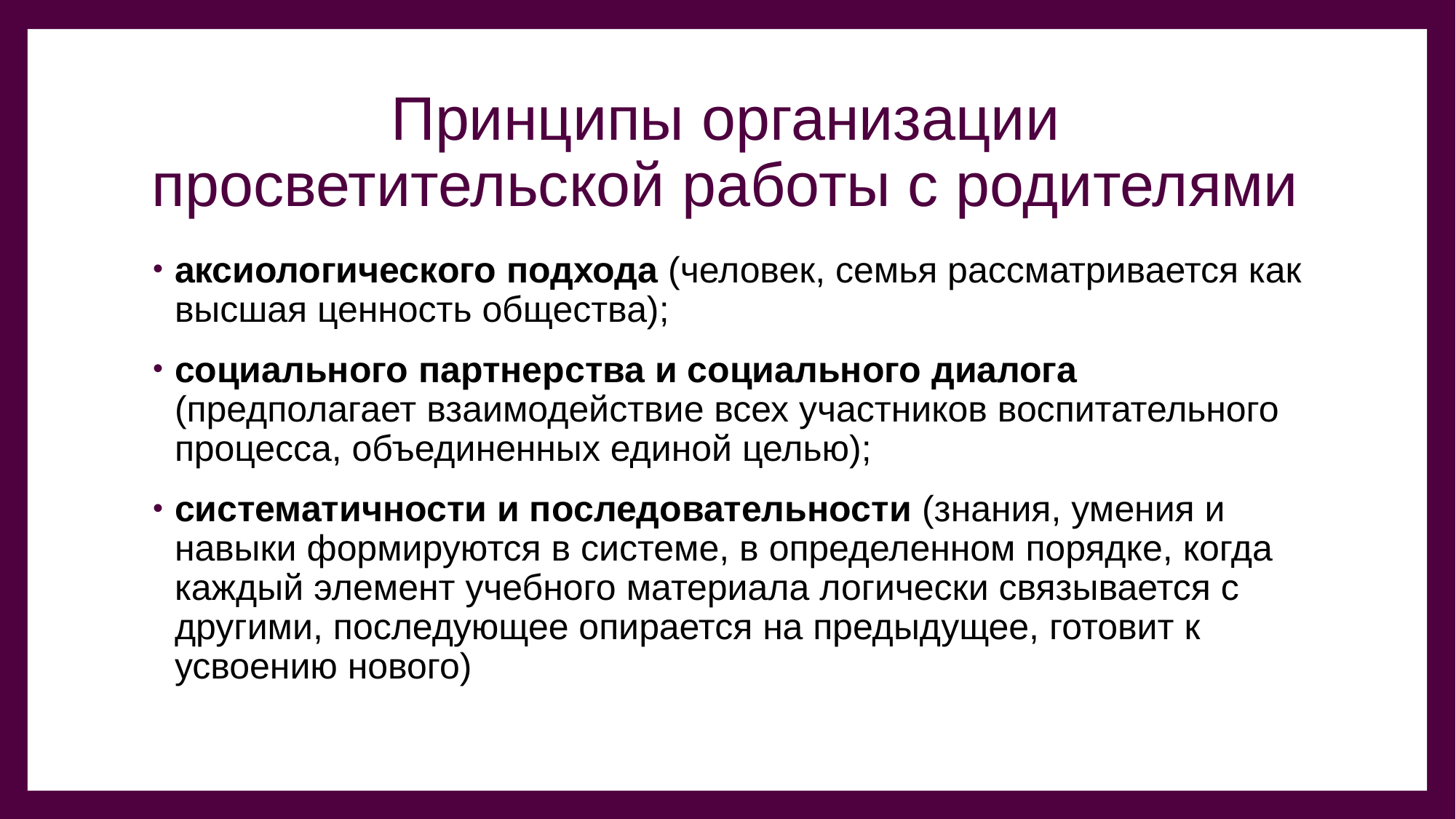

# Принципы организации просветительской работы с родителями
аксиологического подхода (человек, семья рассматривается как высшая ценность общества);
социального партнерства и социального диалога (предполагает взаимодействие всех участников воспитательного процесса, объединенных единой целью);
систематичности и последовательности (знания, умения и навыки формируются в системе, в определенном порядке, когда каждый элемент учебного материала логически связывается с другими, последующее опирается на предыдущее, готовит к усвоению нового)